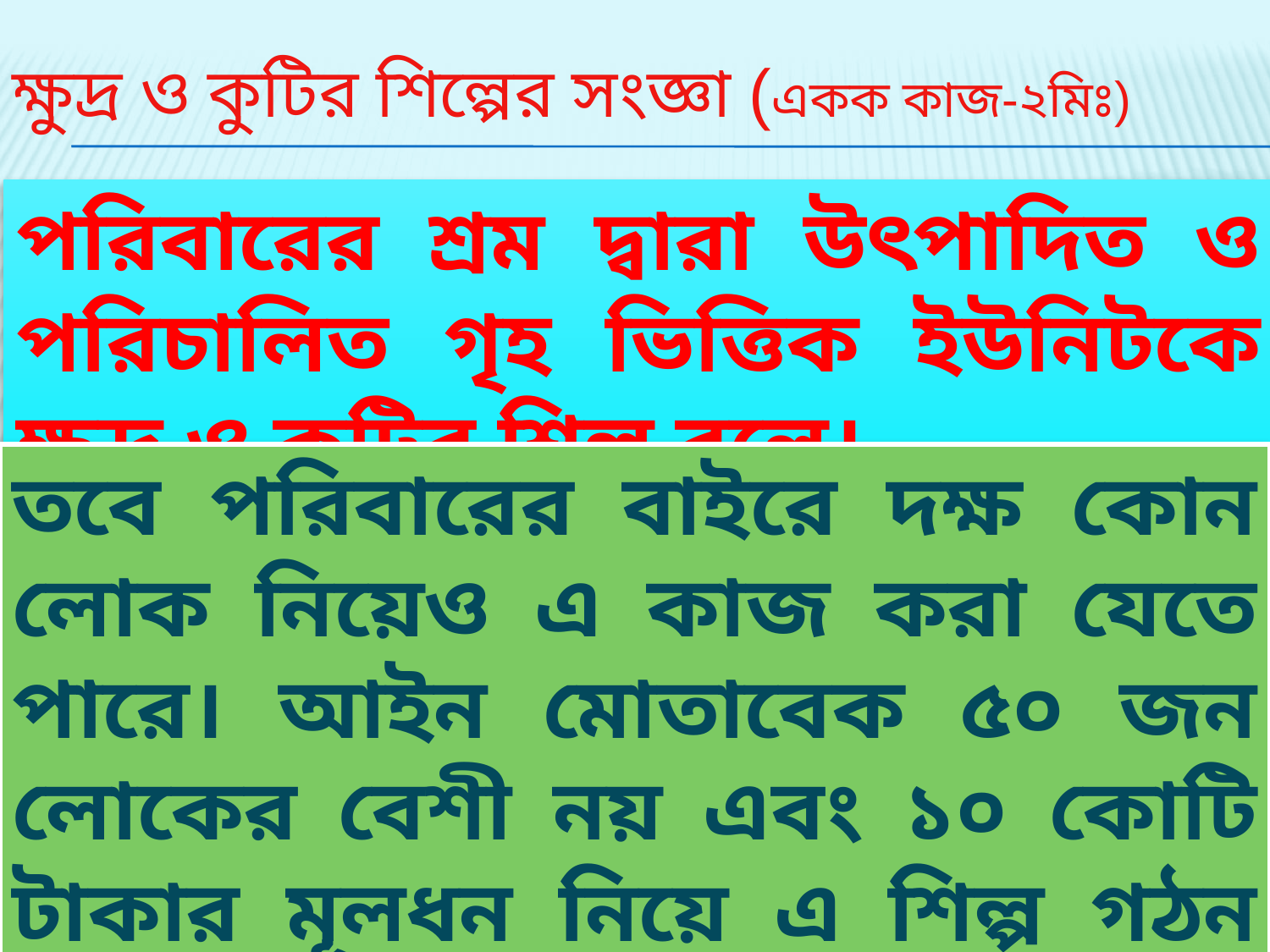

# ক্ষুদ্র ও কুটির শিল্পের সংজ্ঞা (একক কাজ-২মিঃ)
পরিবারের শ্রম দ্বারা উৎপাদিত ও পরিচালিত গৃহ ভিত্তিক ইউনিটকে ক্ষুদ্র ও কুটির শিল্প বলে।
তবে পরিবারের বাইরে দক্ষ কোন লোক নিয়েও এ কাজ করা যেতে পারে। আইন মোতাবেক ৫০ জন লোকের বেশী নয় এবং ১০ কোটি টাকার মূলধন নিয়ে এ শিল্প গঠন করা যায়।